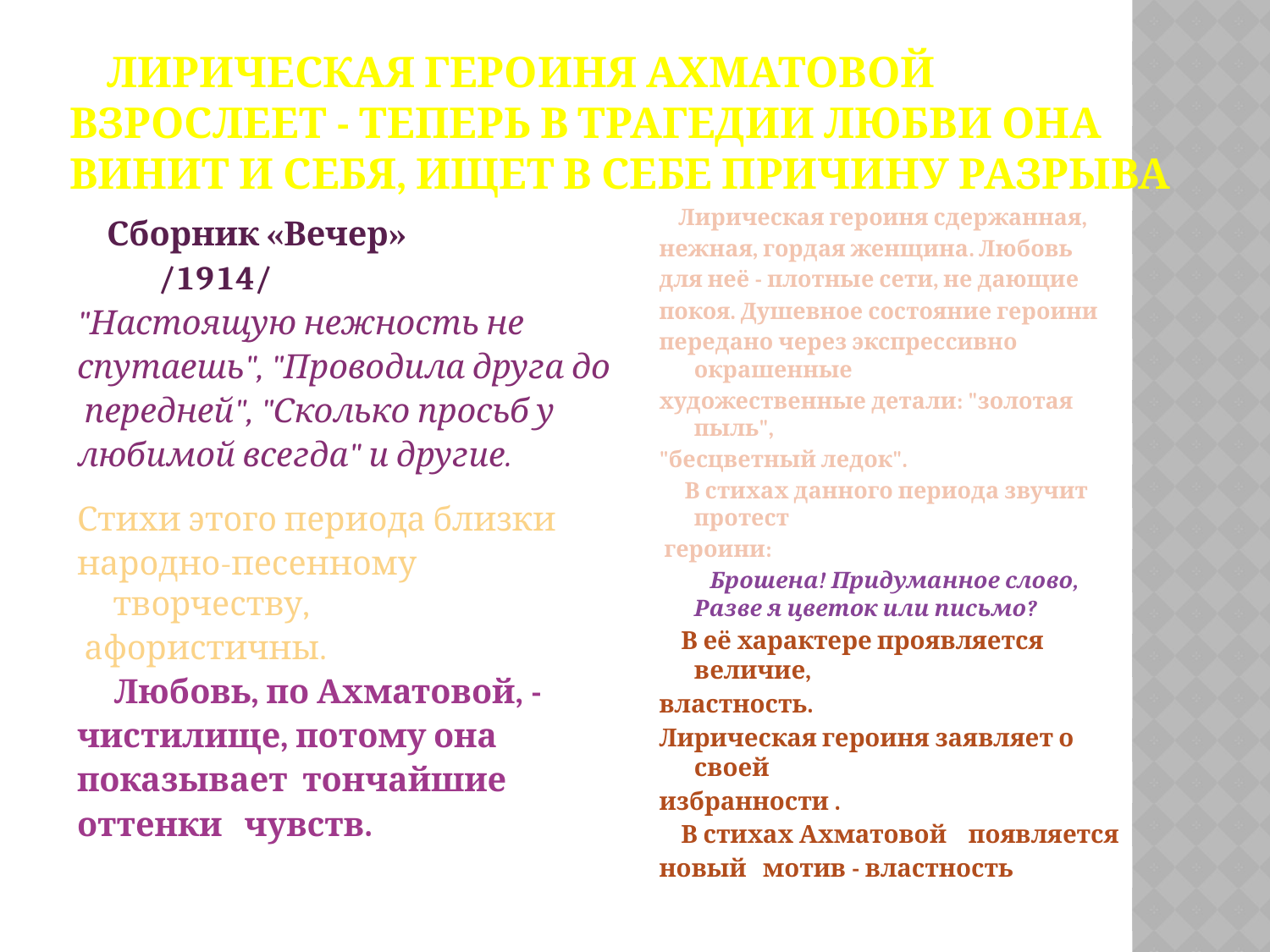

# Лирическая героиня Ахматовой взрослеет - теперь в трагедии любви она винит и себя, ищет в себе причину разрыва
    Лирическая героиня сдержанная,
нежная, гордая женщина. Любовь
для неё - плотные сети, не дающие
покоя. Душевное состояние героини
передано через экспрессивно окрашенные
художественные детали: "золотая пыль",
"бесцветный ледок".
     В стихах данного периода звучит протест
 героини:
          Брошена! Придуманное слово,
Разве я цветок или письмо?
    В её характере проявляется величие,
властность.
Лирическая героиня заявляет о  своей
избранности .
    В стихах Ахматовой    появляется
новый   мотив - властность
    Сборник «Вечер»
           /1914/
"Настоящую нежность не
спутаешь", "Проводила друга до
 передней", "Сколько просьб у
любимой всегда" и другие.

Стихи этого периода близки
народно-песенному творчеству,
 афористичны.
     Любовь, по Ахматовой, -
чистилище, потому она
показывает  тончайшие
оттенки   чувств.